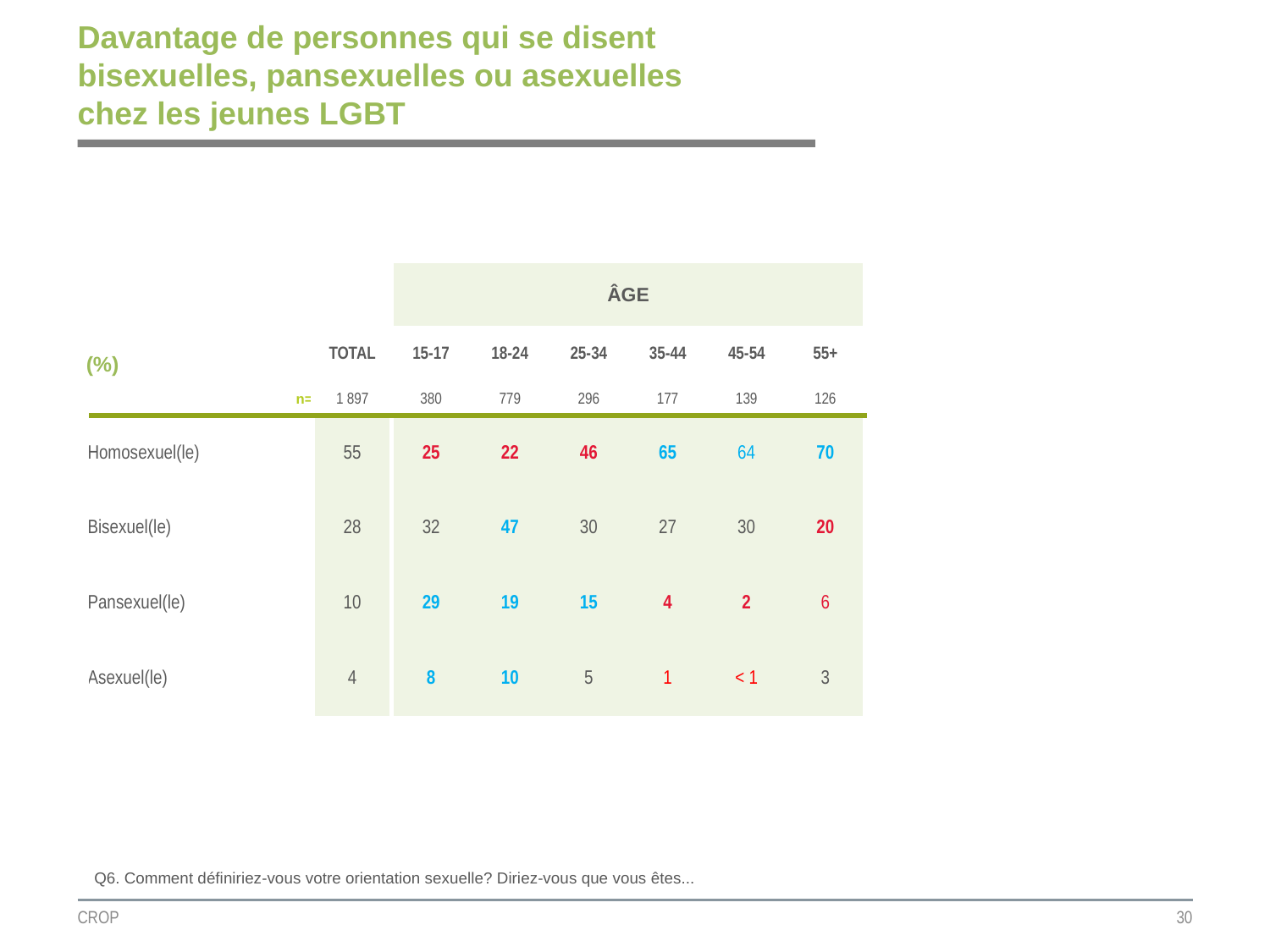

# Davantage de personnes qui se disent bisexuelles, pansexuelles ou asexuelles chez les jeunes LGBT
|  |  | ÂGE |  |  |  |  |  |
| --- | --- | --- | --- | --- | --- | --- | --- |
| (%) |  |  |  |  |  |  |  |
|  | TOTAL | 15-17 | 18-24 | 25-34 | 35-44 | 45-54 | 55+ |
| n= | 1 897 | 380 | 779 | 296 | 177 | 139 | 126 |
| Homosexuel(le) | 55 | 25 | 22 | 46 | 65 | 64 | 70 |
| Bisexuel(le) | 28 | 32 | 47 | 30 | 27 | 30 | 20 |
| Pansexuel(le) | 10 | 29 | 19 | 15 | 4 | 2 | 6 |
| Asexuel(le) | 4 | 8 | 10 | 5 | 1 | < 1 | 3 |
Q6. Comment définiriez-vous votre orientation sexuelle? Diriez-vous que vous êtes...
CROP
30